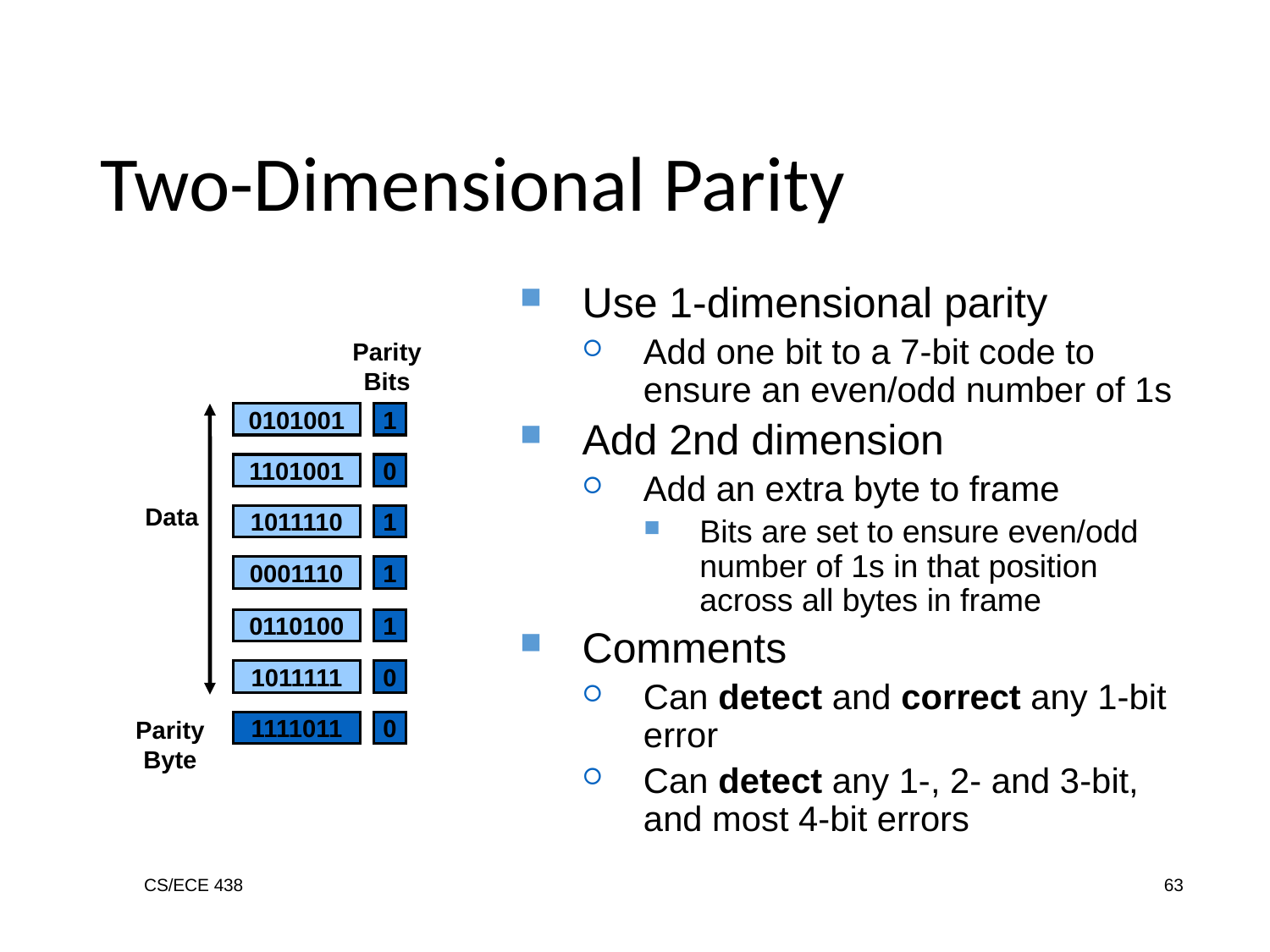

Two-Dimensional Parity
Use 1-dimensional parity
Add one bit to a 7-bit code to ensure an even/odd number of 1s
Add 2nd dimension
Add an extra byte to frame
Bits are set to ensure even/odd number of 1s in that position across all bytes in frame
Comments
Can detect and correct any 1-bit error
Can detect any 1-, 2- and 3-bit, and most 4-bit errors
Parity Bits
1
0
1
1
1
0
0101001

1101001
Data
1011110
0001110
0110100
1011111
Parity Byte
1111011
0
CS/ECE 438

63